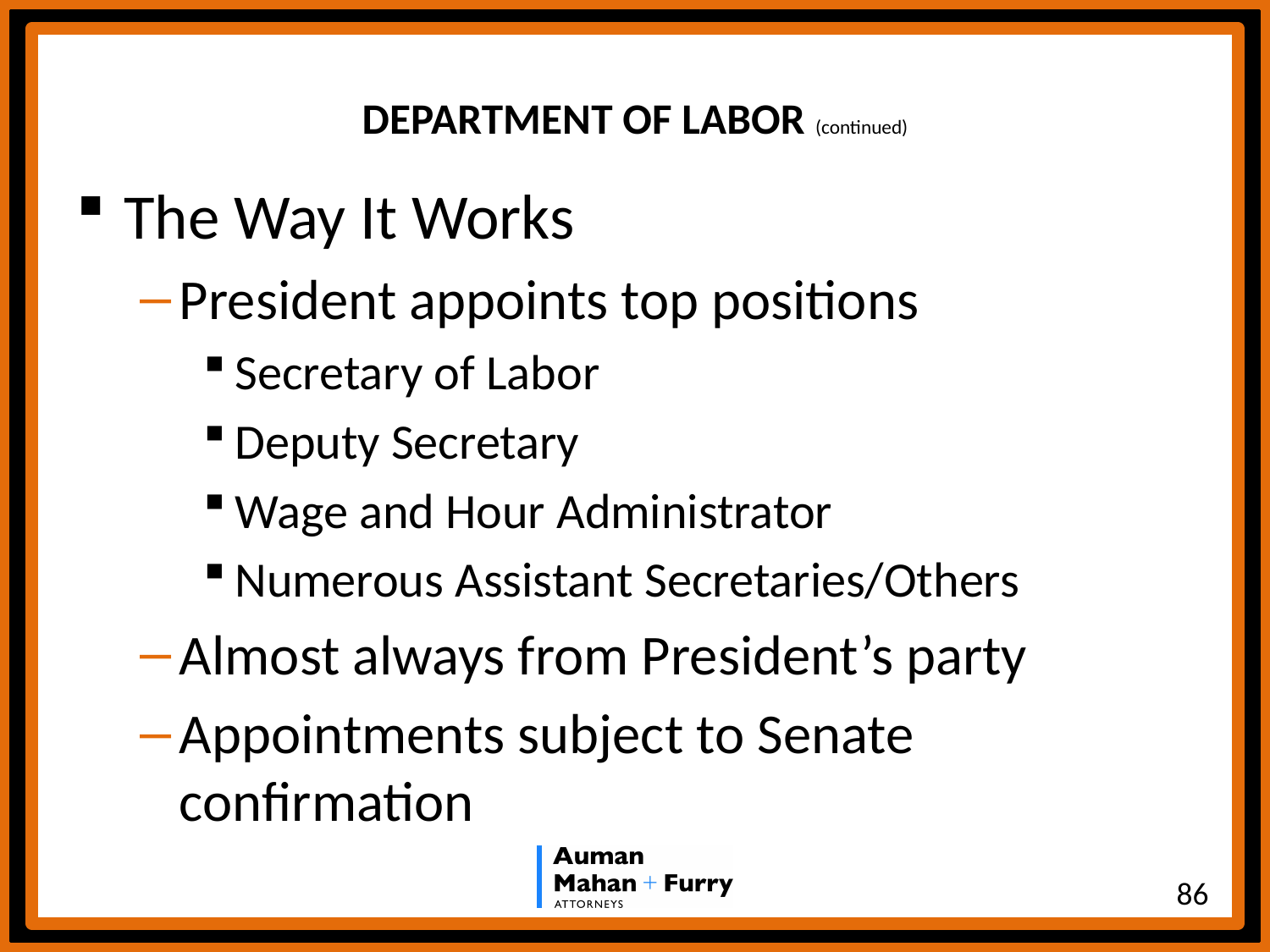

# DEPARTMENT OF LABOR (continued)
The Way It Works
President appoints top positions
Secretary of Labor
Deputy Secretary
Wage and Hour Administrator
Numerous Assistant Secretaries/Others
Almost always from President’s party
Appointments subject to Senate confirmation